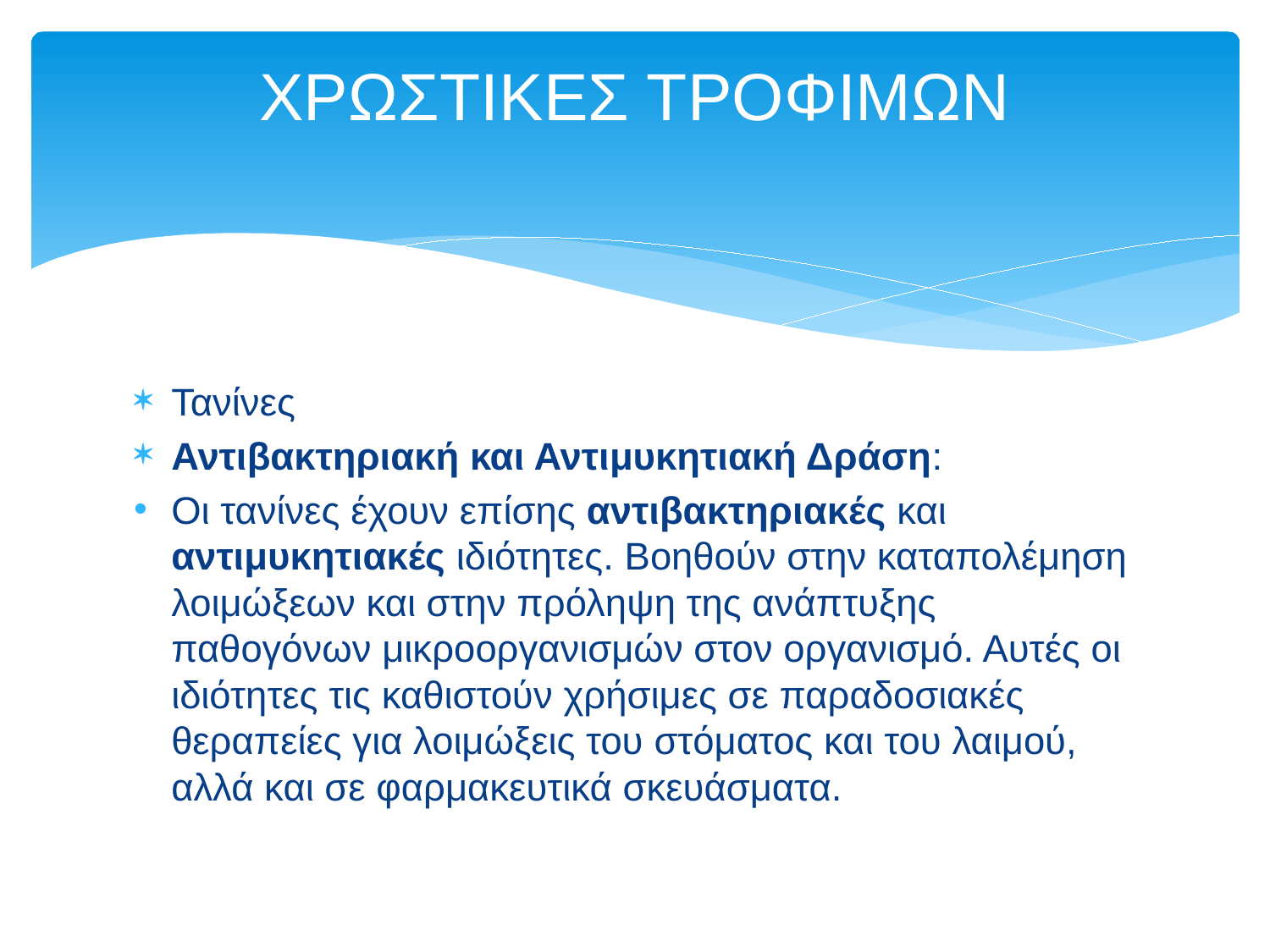

# ΧΡΩΣΤΙΚΕΣ ΤΡΟΦΙΜΩΝ
Τανίνες
Αντιβακτηριακή και Αντιμυκητιακή Δράση:
Οι τανίνες έχουν επίσης αντιβακτηριακές και αντιμυκητιακές ιδιότητες. Βοηθούν στην καταπολέμηση λοιμώξεων και στην πρόληψη της ανάπτυξης παθογόνων μικροοργανισμών στον οργανισμό. Αυτές οι ιδιότητες τις καθιστούν χρήσιμες σε παραδοσιακές θεραπείες για λοιμώξεις του στόματος και του λαιμού, αλλά και σε φαρμακευτικά σκευάσματα.